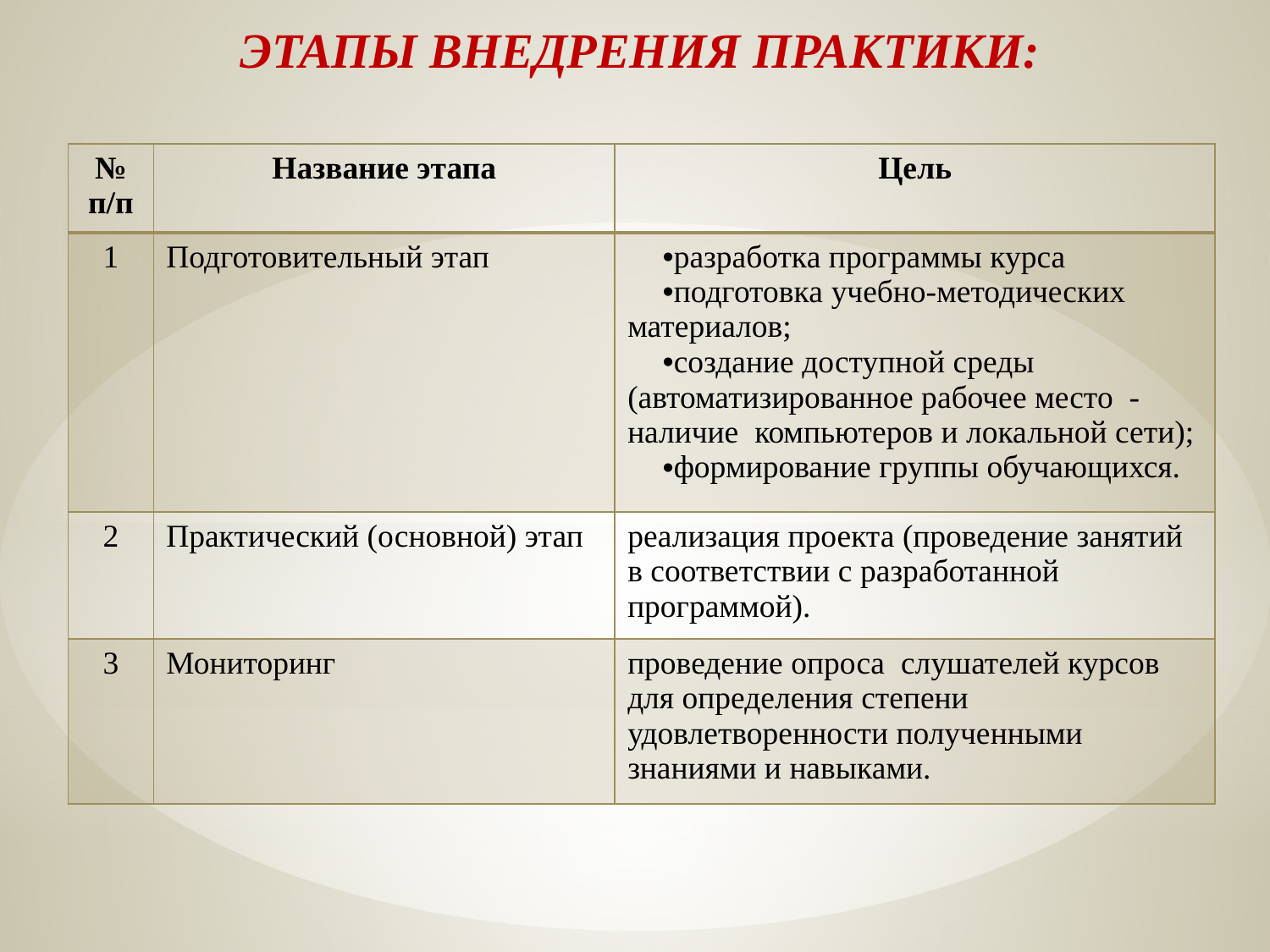

этапы внедрения практики:
| № п/п | Название этапа | Цель |
| --- | --- | --- |
| 1 | Подготовительный этап | разработка программы курса подготовка учебно-методических материалов; создание доступной среды (автоматизированное рабочее место - наличие компьютеров и локальной сети); формирование группы обучающихся. |
| 2 | Практический (основной) этап | реализация проекта (проведение занятий в соответствии с разработанной программой). |
| 3 | Мониторинг | проведение опроса слушателей курсов для определения степени удовлетворенности полученными знаниями и навыками. |